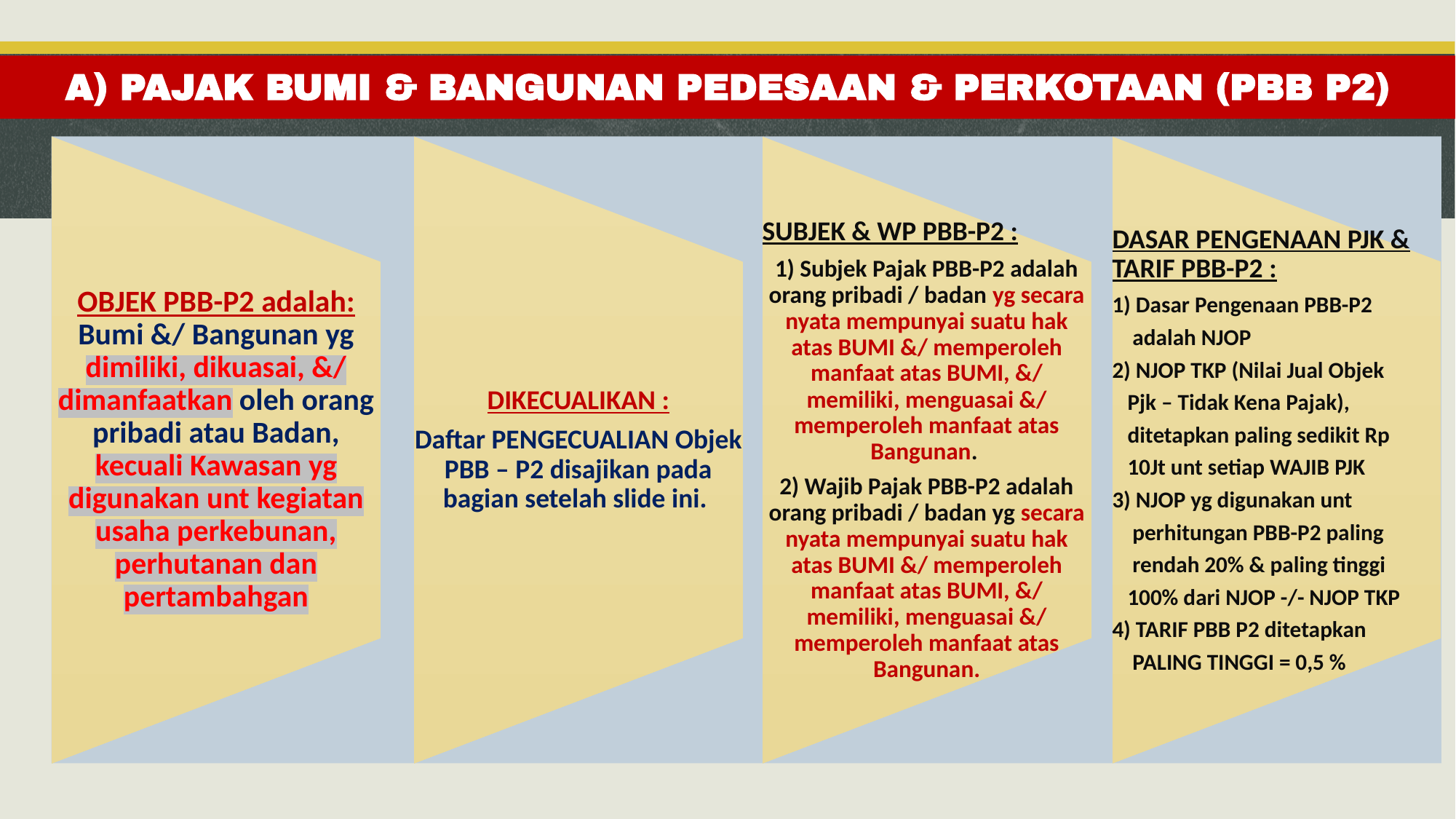

# A) PAJAK BUMI & BANGUNAN PEDESAAN & PERKOTAAN (PBB P2)
OBJEK PBB-P2 adalah: Bumi &/ Bangunan yg dimiliki, dikuasai, &/ dimanfaatkan oleh orang pribadi atau Badan, kecuali Kawasan yg digunakan unt kegiatan usaha perkebunan, perhutanan dan pertambahgan
DIKECUALIKAN :
Daftar PENGECUALIAN Objek PBB – P2 disajikan pada bagian setelah slide ini.
SUBJEK & WP PBB-P2 :
1) Subjek Pajak PBB-P2 adalah orang pribadi / badan yg secara nyata mempunyai suatu hak atas BUMI &/ memperoleh manfaat atas BUMI, &/ memiliki, menguasai &/ memperoleh manfaat atas Bangunan.
2) Wajib Pajak PBB-P2 adalah orang pribadi / badan yg secara nyata mempunyai suatu hak atas BUMI &/ memperoleh manfaat atas BUMI, &/ memiliki, menguasai &/ memperoleh manfaat atas Bangunan.
DASAR PENGENAAN PJK & TARIF PBB-P2 :
1) Dasar Pengenaan PBB-P2
    adalah NJOP
2) NJOP TKP (Nilai Jual Objek
   Pjk – Tidak Kena Pajak),
   ditetapkan paling sedikit Rp
   10Jt unt setiap WAJIB PJK
3) NJOP yg digunakan unt
    perhitungan PBB-P2 paling
    rendah 20% & paling tinggi
   100% dari NJOP -/- NJOP TKP
4) TARIF PBB P2 ditetapkan
    PALING TINGGI = 0,5 %